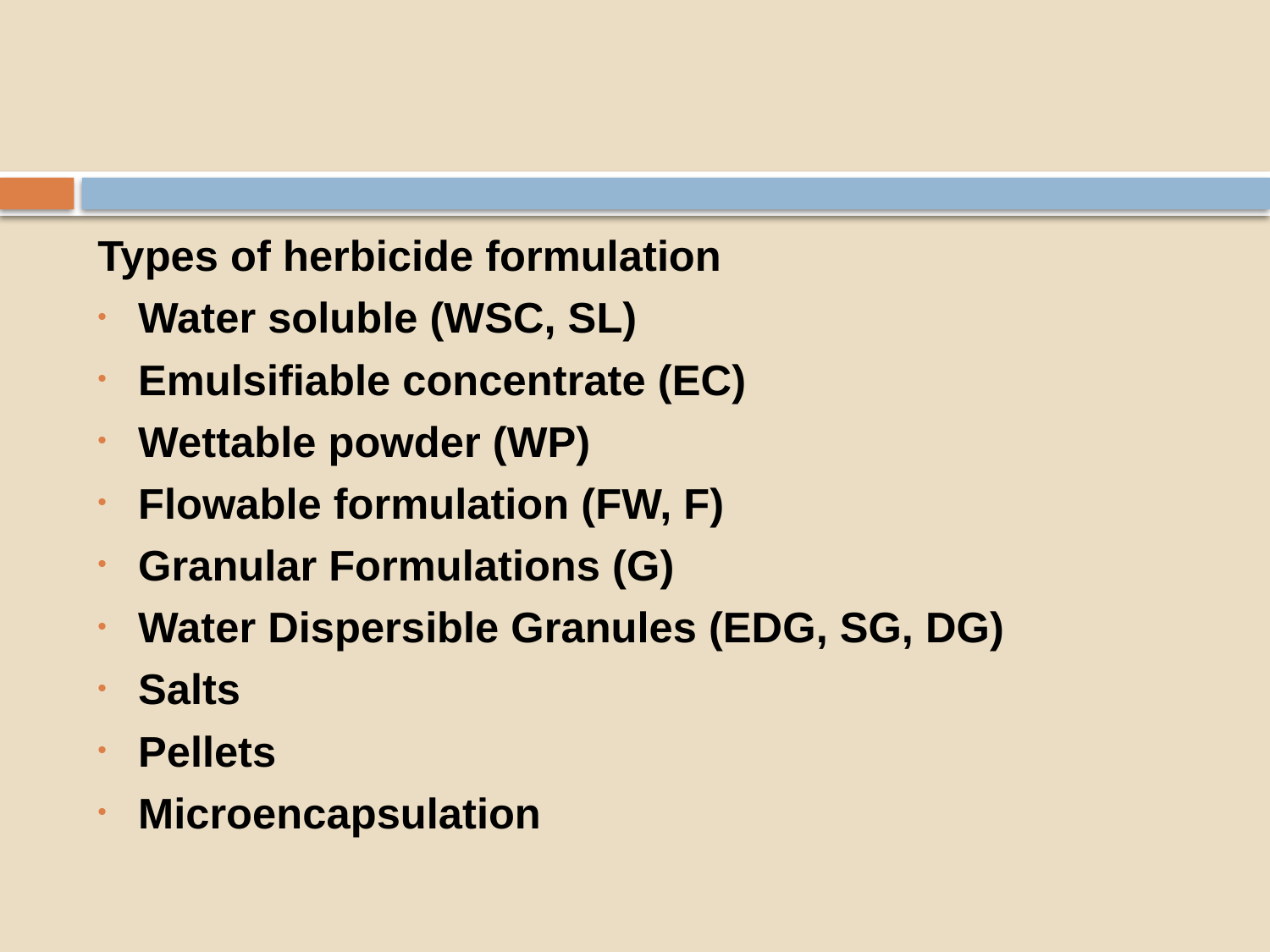

#
Types of herbicide formulation
Water soluble (WSC, SL)
Emulsifiable concentrate (EC)
Wettable powder (WP)
Flowable formulation (FW, F)
Granular Formulations (G)
Water Dispersible Granules (EDG, SG, DG)
Salts
Pellets
Microencapsulation